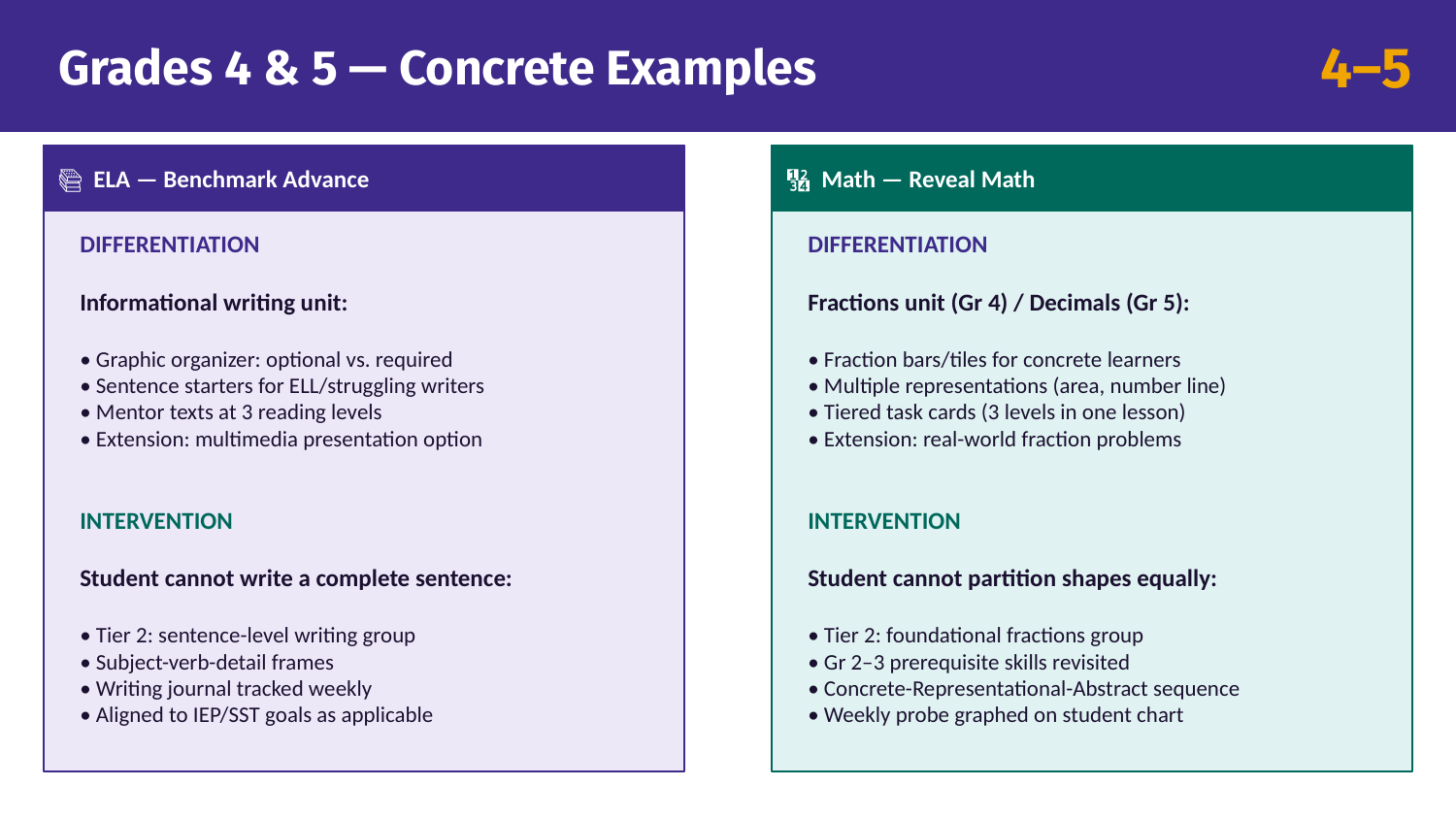

Grades 4 & 5 — Concrete Examples
4–5

📚  ELA — Benchmark Advance

🔢  Math — Reveal Math
DIFFERENTIATION

Informational writing unit:

• Graphic organizer: optional vs. required
• Sentence starters for ELL/struggling writers
• Mentor texts at 3 reading levels
• Extension: multimedia presentation option

INTERVENTION

Student cannot write a complete sentence:

• Tier 2: sentence-level writing group
• Subject-verb-detail frames
• Writing journal tracked weekly
• Aligned to IEP/SST goals as applicable
DIFFERENTIATION

Fractions unit (Gr 4) / Decimals (Gr 5):

• Fraction bars/tiles for concrete learners
• Multiple representations (area, number line)
• Tiered task cards (3 levels in one lesson)
• Extension: real-world fraction problems

INTERVENTION

Student cannot partition shapes equally:

• Tier 2: foundational fractions group
• Gr 2–3 prerequisite skills revisited
• Concrete-Representational-Abstract sequence
• Weekly probe graphed on student chart